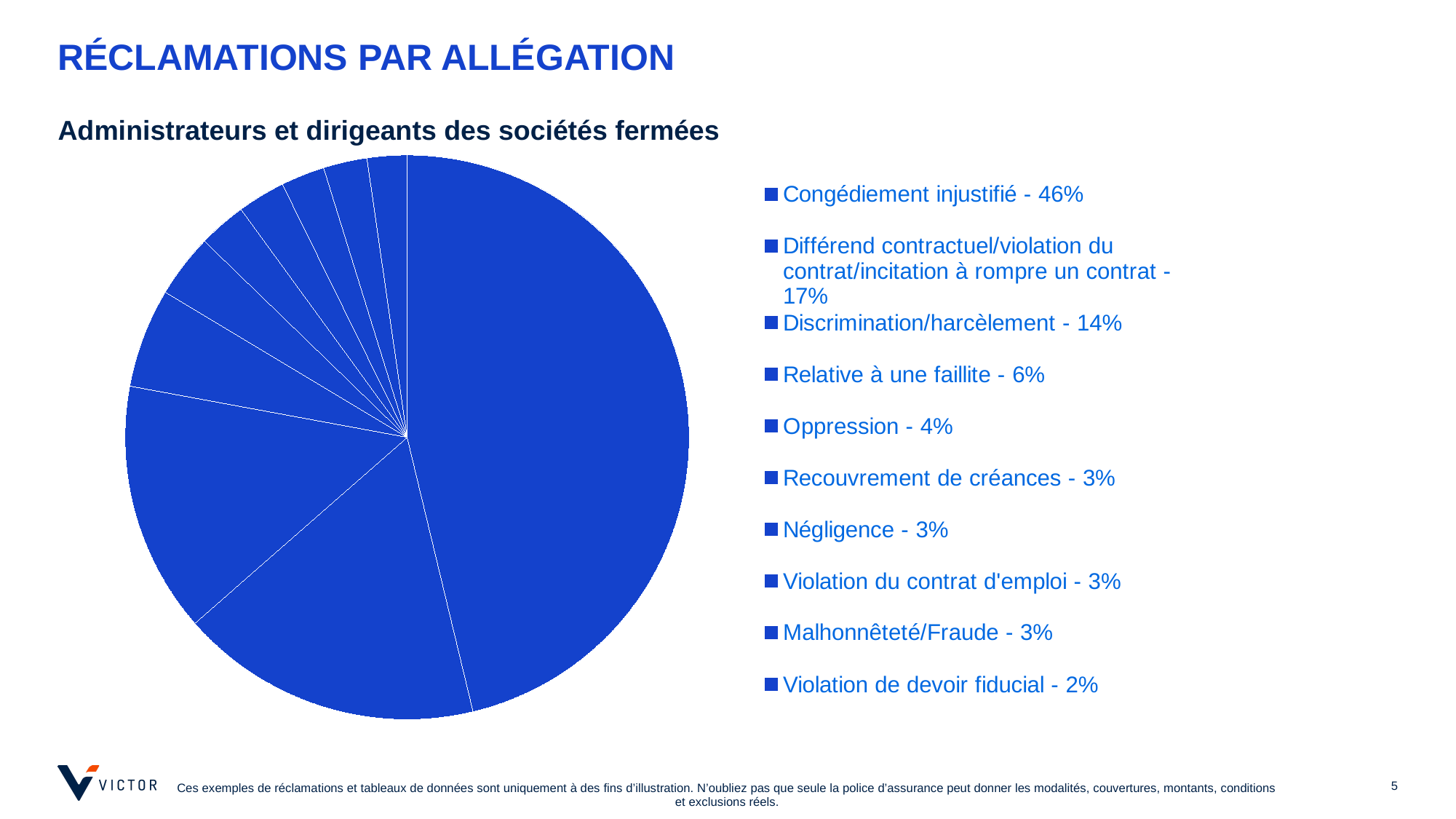

# Réclamations par allégation
Administrateurs et dirigeants des sociétés fermées

### Chart

| Category | Sales |
|---|---|
| Congédiement injustifié - 46% | 0.4624145785876993 |
| Différend contractuel/violation du contrat/incitation à rompre un contrat - 17% | 0.17312072892938496 |
| Discrimination/harcèlement - 14% | 0.14350797266514806 |
| Relative à une faillite - 6% | 0.05694760820045558 |
| Oppression - 4% | 0.03644646924829157 |
| Recouvrement de créances - 3% | 0.02733485193621868 |
| Négligence - 3% | 0.02733485193621868 |
| Violation du contrat d'emploi - 3% | 0.025056947608200455 |
| Malhonnêteté/Fraude - 3% | 0.025056947608200455 |
| Violation de devoir fiducial - 2% | 0.022779043280182234 |

[unsupported chart]

5
Ces exemples de réclamations et tableaux de données sont uniquement à des fins d’illustration. N’oubliez pas que seule la police d’assurance peut donner les modalités, couvertures, montants, conditions et exclusions réels.